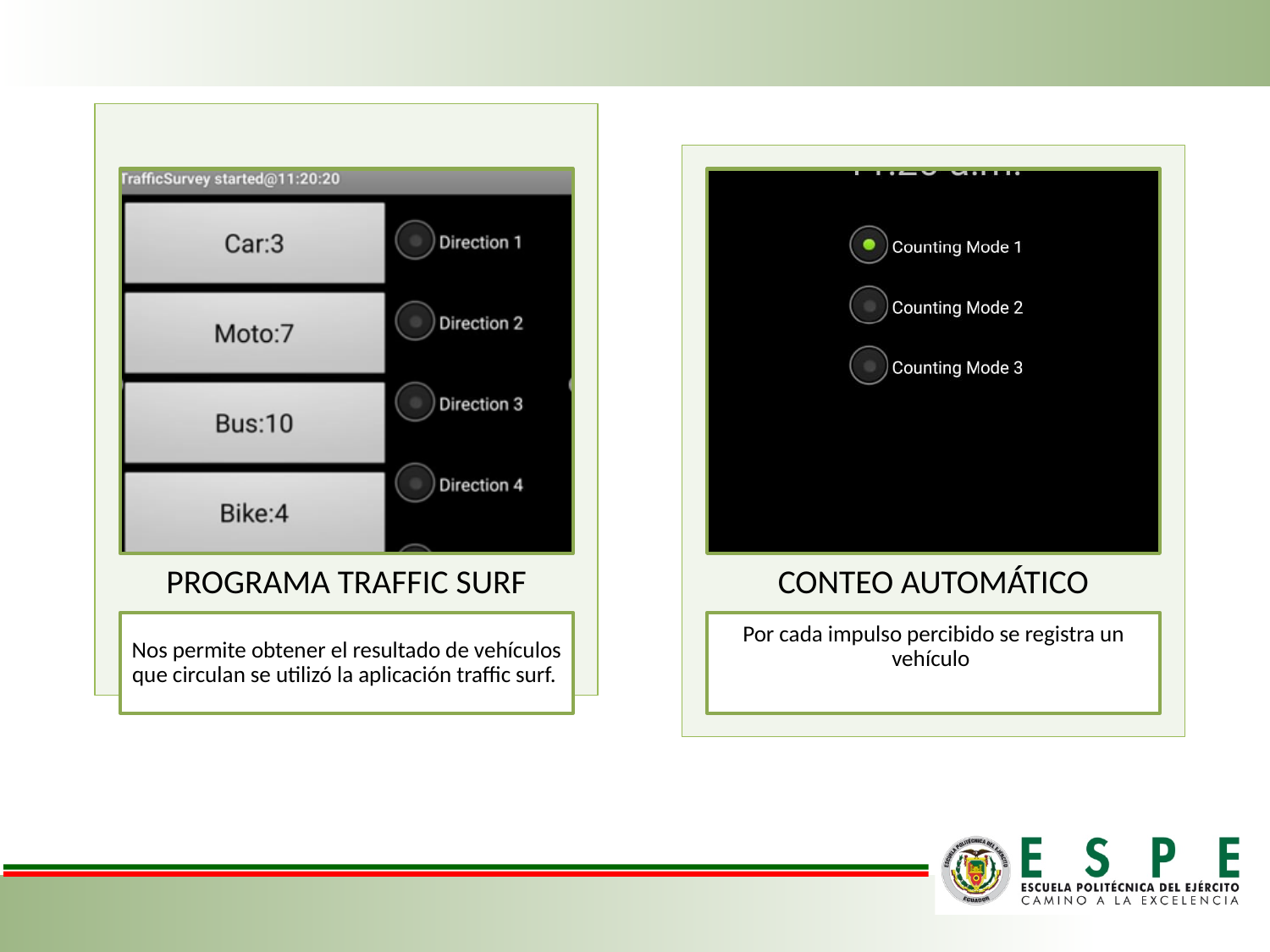

Nos permite obtener el resultado de vehículos que circulan se utilizó la aplicación traffic surf.
PROGRAMA TRAFFIC SURF
Por cada impulso percibido se registra un vehículo

CONTEO AUTOMÁTICO